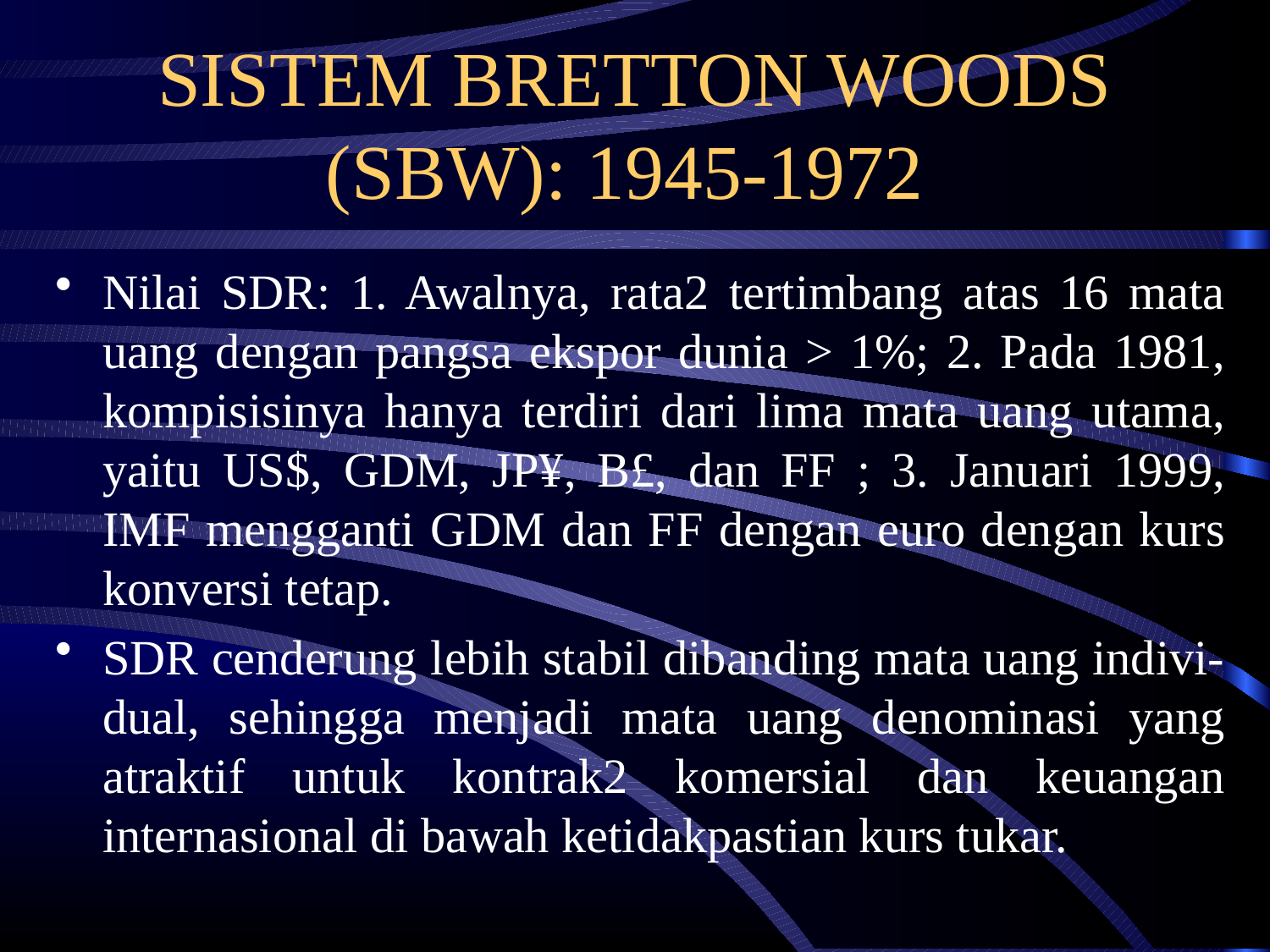

# SISTEM BRETTON WOODS (SBW): 1945-1972
Nilai SDR: 1. Awalnya, rata2 tertimbang atas 16 mata uang dengan pangsa ekspor dunia > 1%; 2. Pada 1981, kompisisinya hanya terdiri dari lima mata uang utama, yaitu US$, GDM, JP¥, B£, dan FF ; 3. Januari 1999, IMF mengganti GDM dan FF dengan euro dengan kurs konversi tetap.
SDR cenderung lebih stabil dibanding mata uang indivi-dual, sehingga menjadi mata uang denominasi yang atraktif untuk kontrak2 komersial dan keuangan internasional di bawah ketidakpastian kurs tukar.